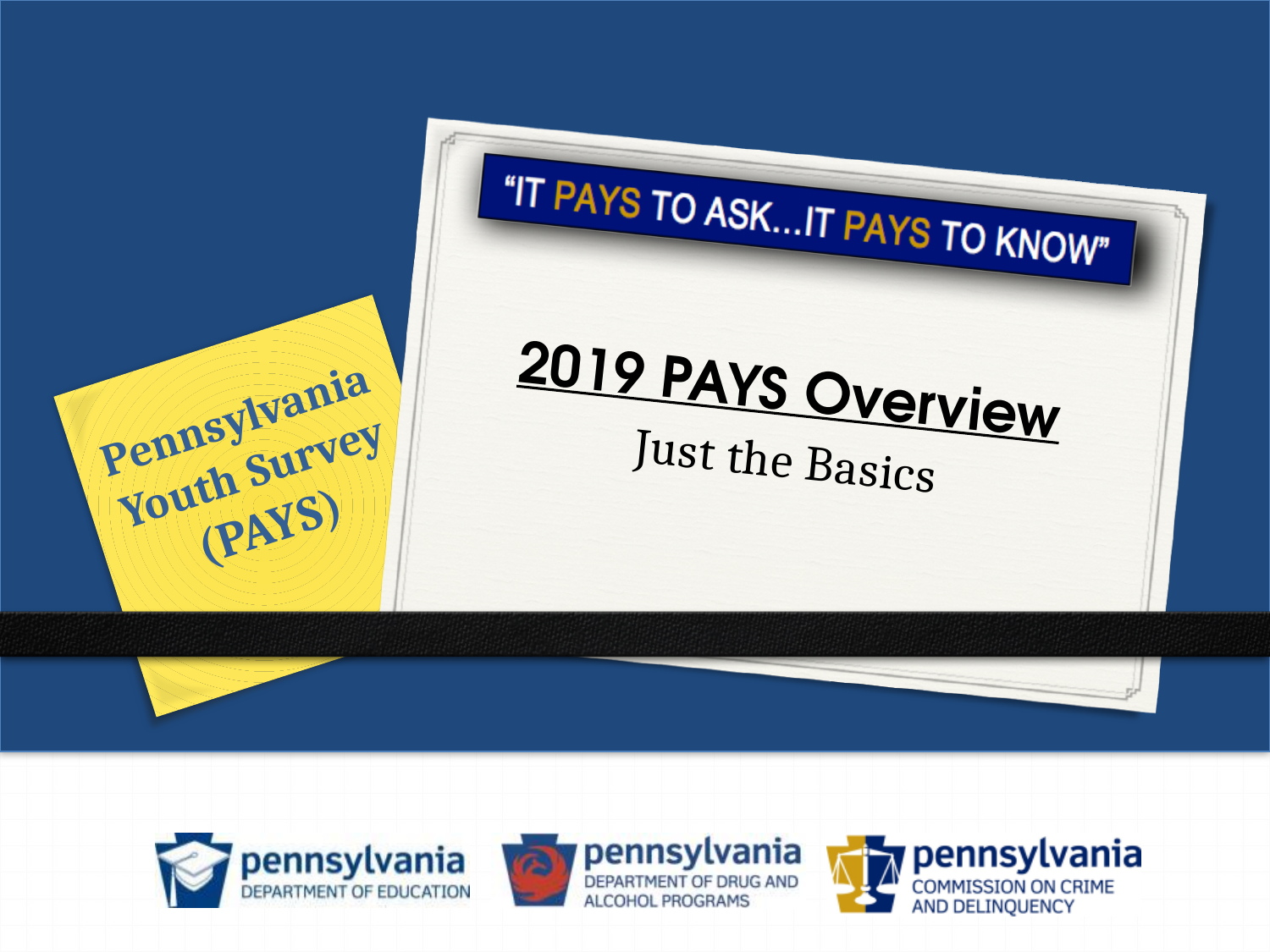

# 2019 PAYS Overview
Pennsylvania
Youth Survey
(PAYS)
Just the Basics